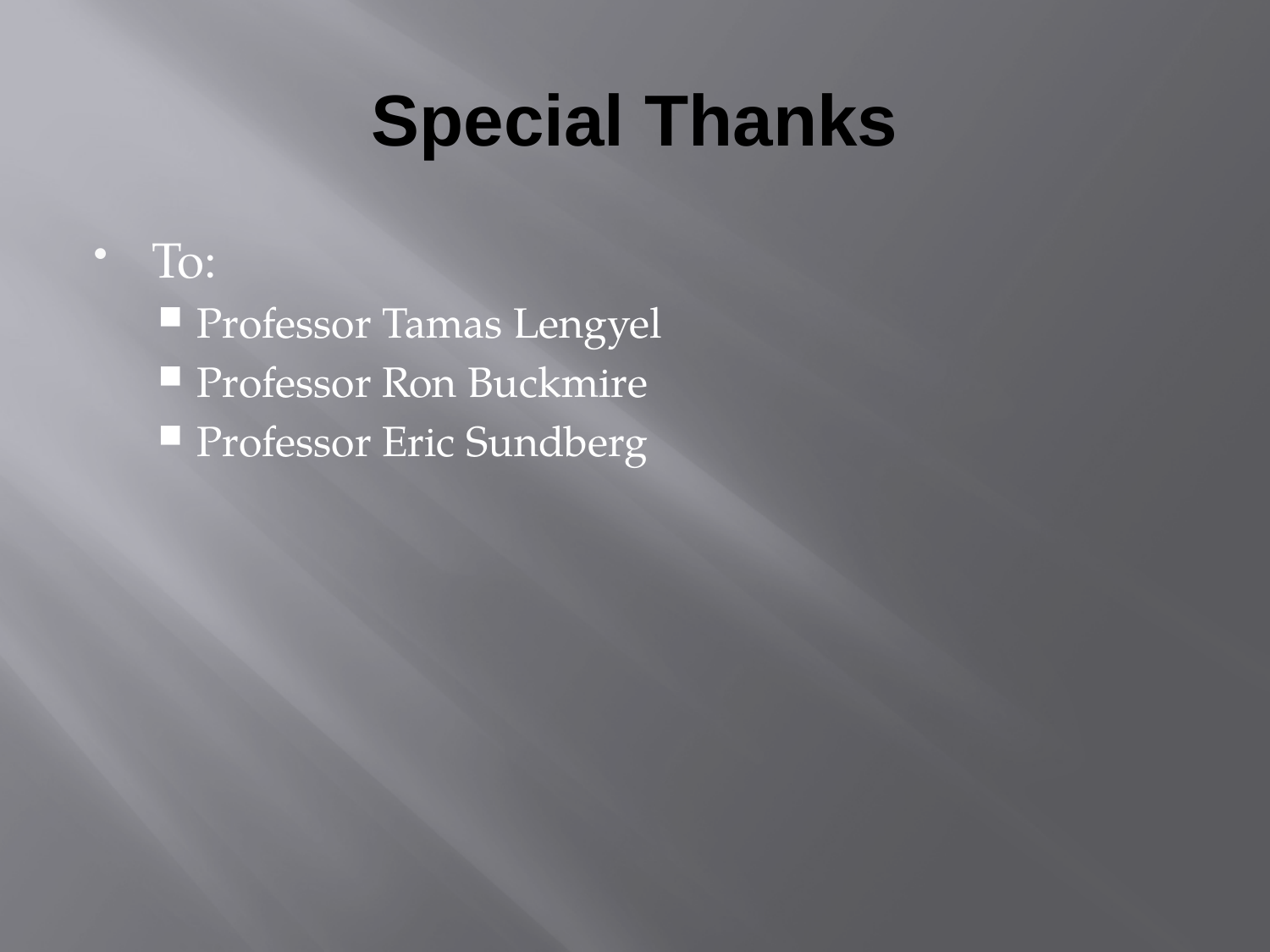

# Special Thanks
To:
Professor Tamas Lengyel
Professor Ron Buckmire
Professor Eric Sundberg